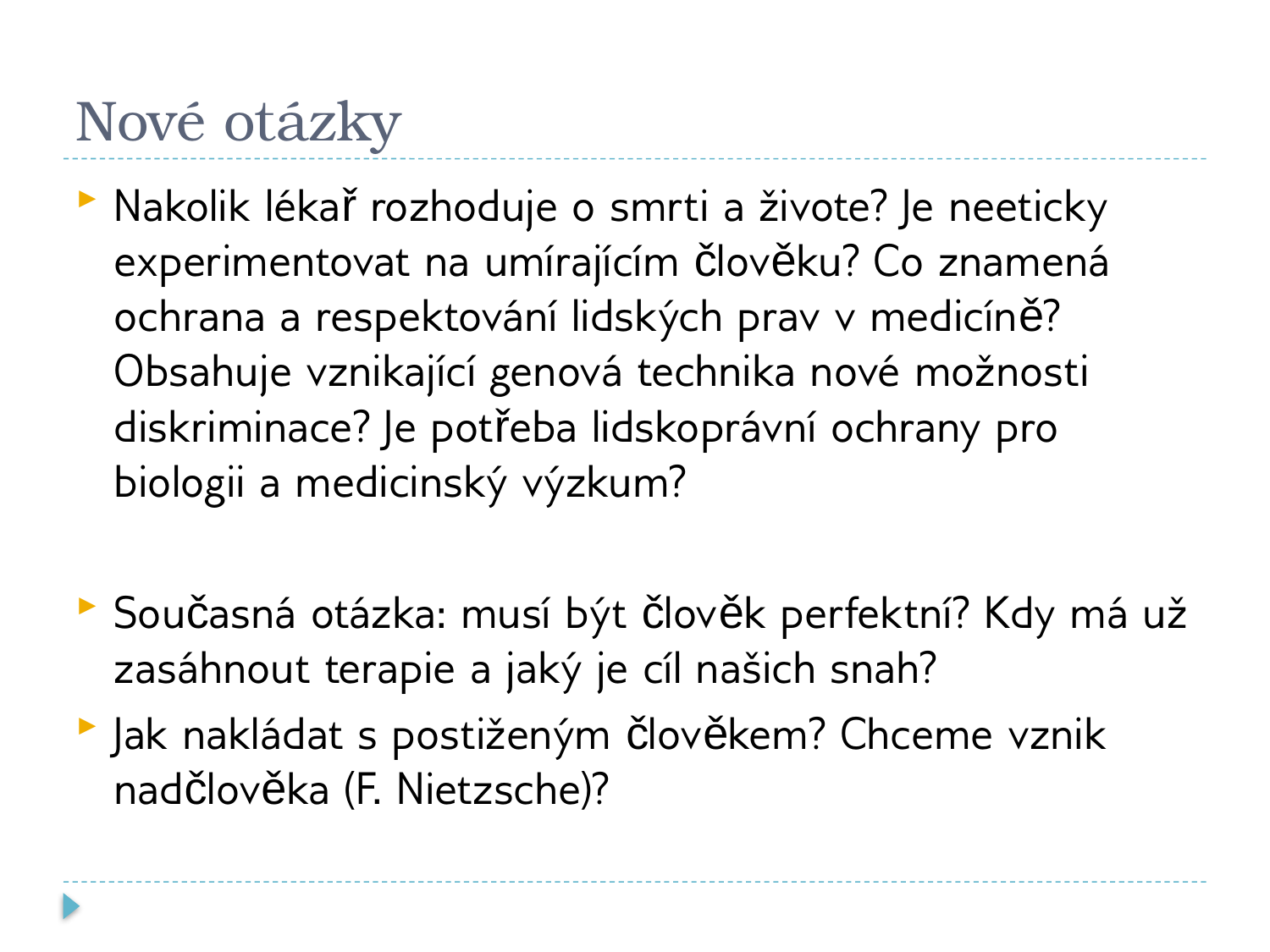

# Nové otázky
Nakolik lékař rozhoduje o smrti a živote? Je neeticky experimentovat na umírajícím člověku? Co znamená ochrana a respektování lidských prav v medicíně? Obsahuje vznikající genová technika nové možnosti diskriminace? Je potřeba lidskoprávní ochrany pro biologii a medicinský výzkum?

Současná otázka: musí být člověk perfektní? Kdy má už zasáhnout terapie a jaký je cíl našich snah?
Jak nakládat s postiženým člověkem? Chceme vznik nadčlověka (F. Nietzsche)?